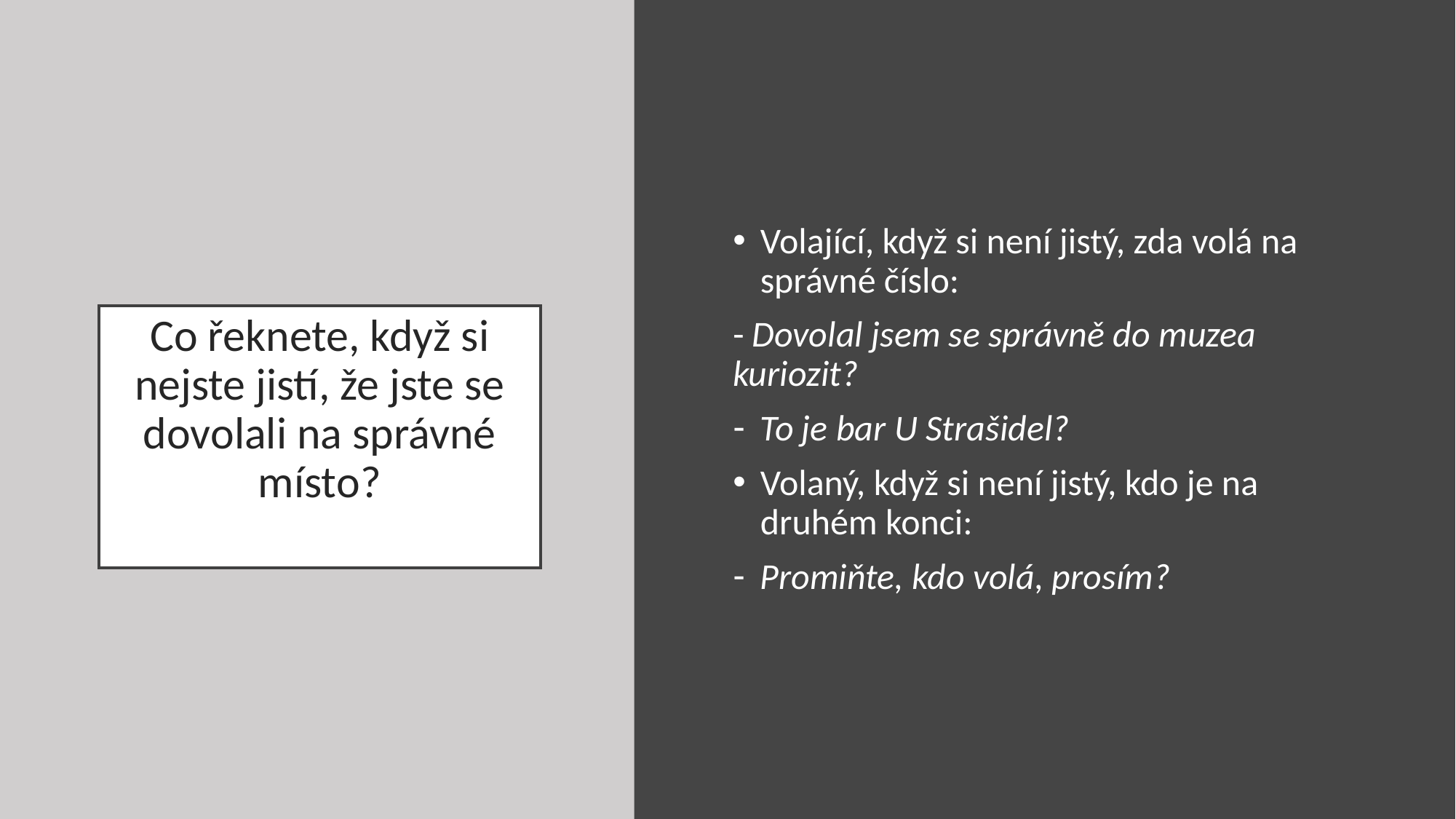

Volající, když si není jistý, zda volá na správné číslo:
- Dovolal jsem se správně do muzea kuriozit?
To je bar U Strašidel?
Volaný, když si není jistý, kdo je na druhém konci:
Promiňte, kdo volá, prosím?
# Co řeknete, když si nejste jistí, že jste se dovolali na správné místo?